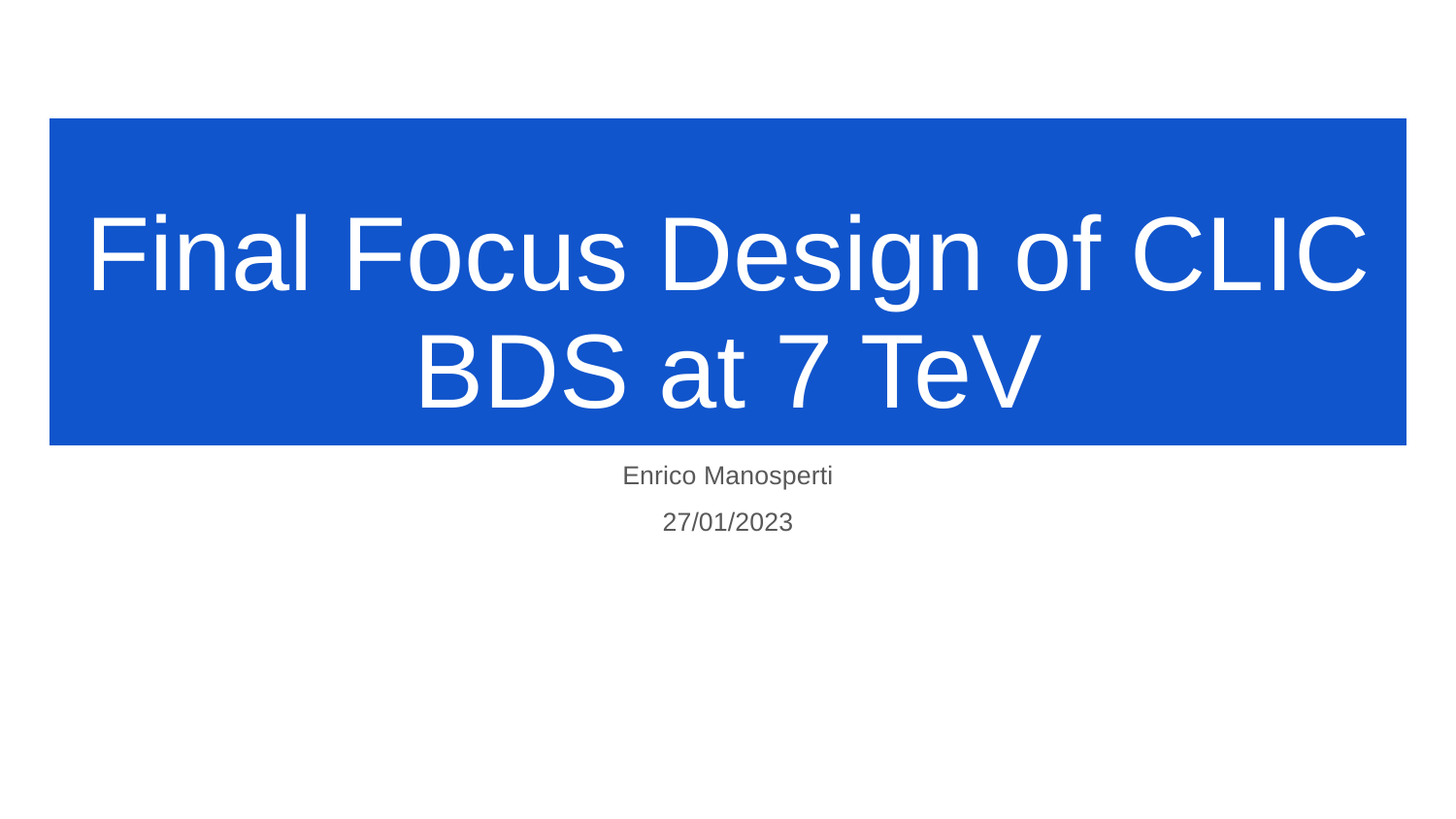

# Final Focus Design of CLIC BDS at 7 TeV
Enrico Manosperti

27/01/2023